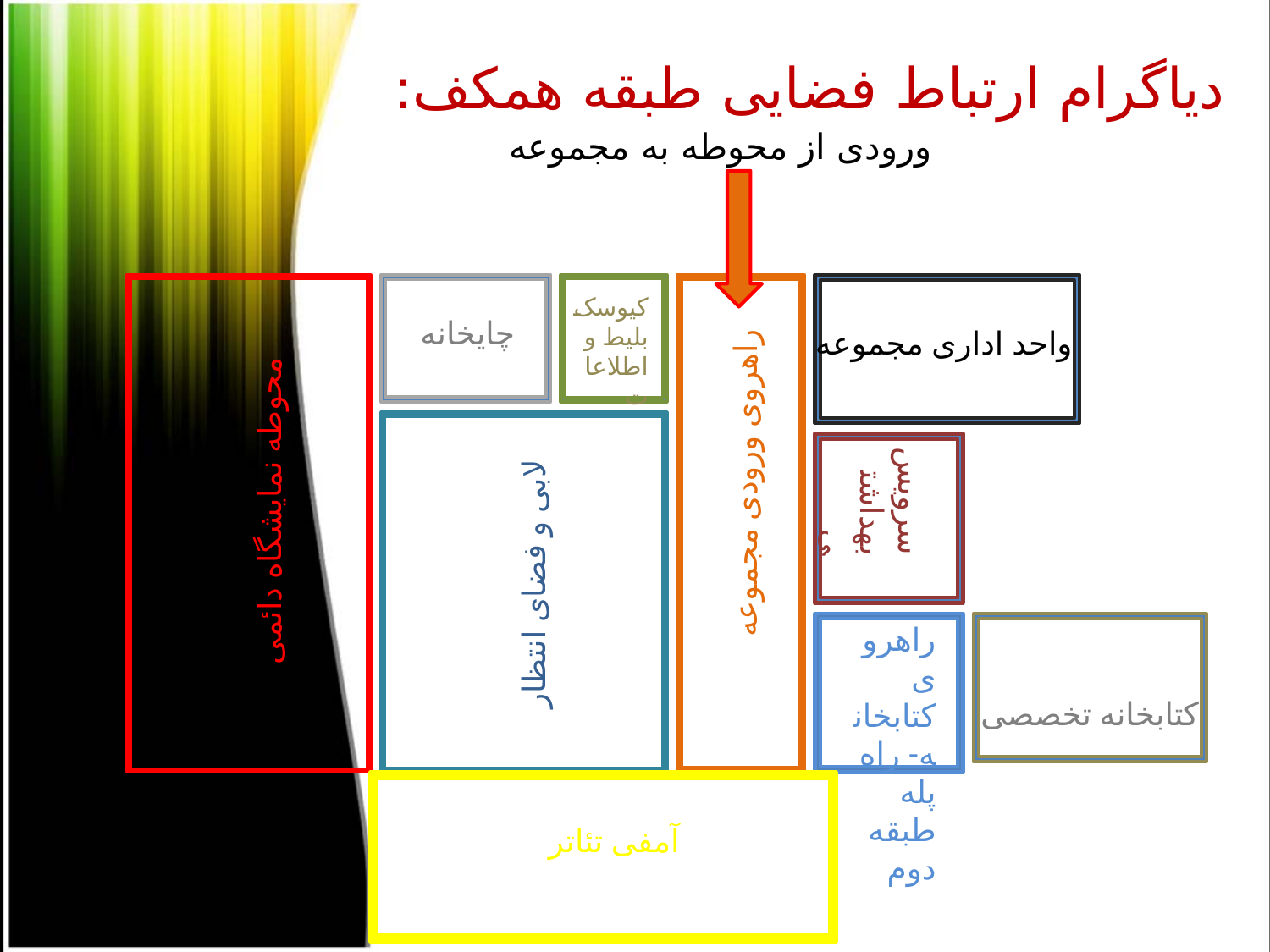

دیاگرام ارتباط فضایی طبقه همکف:
ورودی از محوطه به مجموعه

کیوسک بلیط و اطلاعات
چایخانه
واحد اداری مجموعه

سرویس بهداشتی
راهروی ورودی مجموعه
محوطه نمایشگاه دائمی
لابی و فضای انتظار

راهروی کتابخانه- راه پله طبقه دوم

کتابخانه تخصصی

آمفی تئاتر